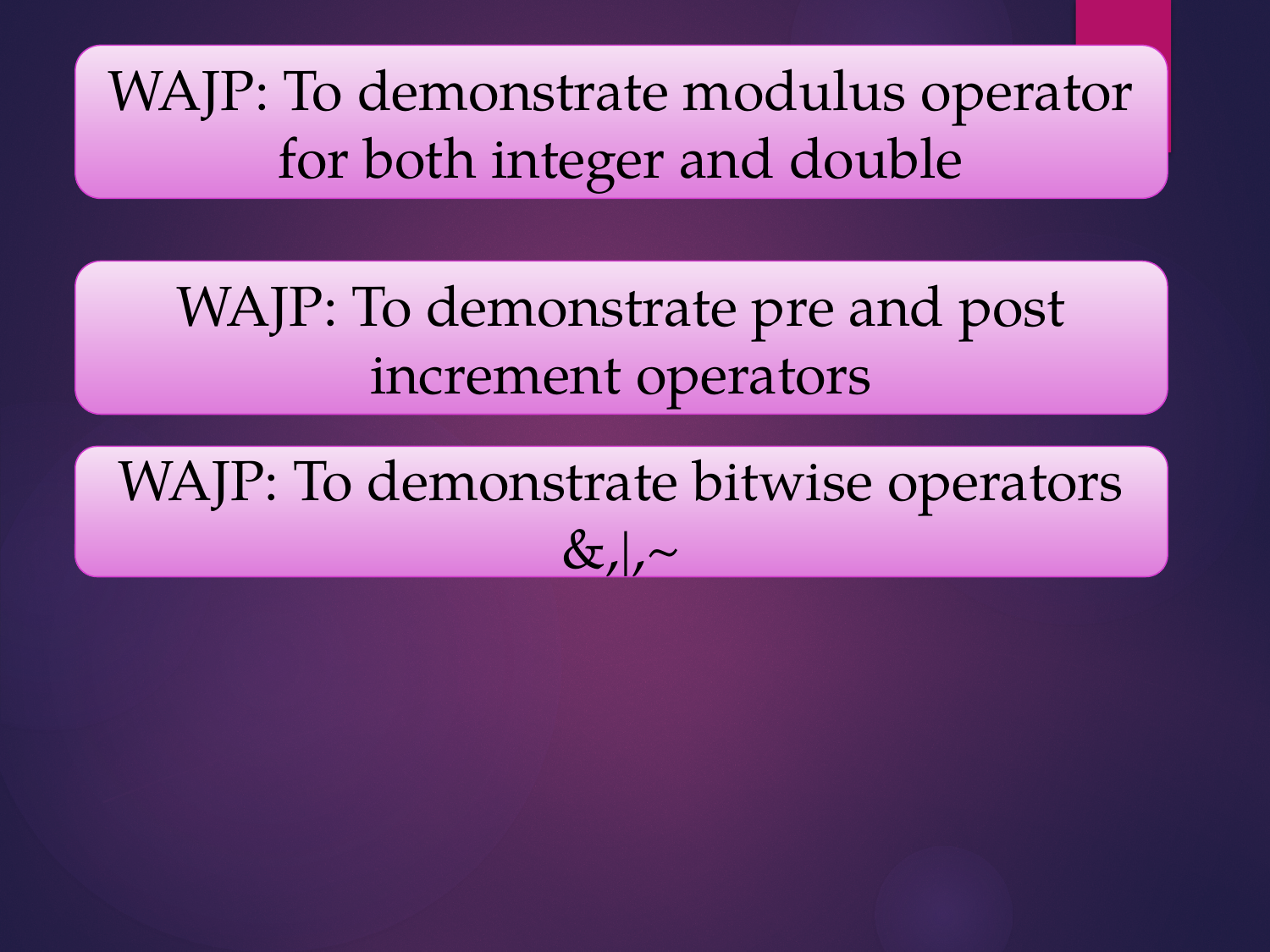

WAJP: To demonstrate modulus operator for both integer and double
WAJP: To demonstrate pre and post increment operators
WAJP: To demonstrate bitwise operators &,|,~